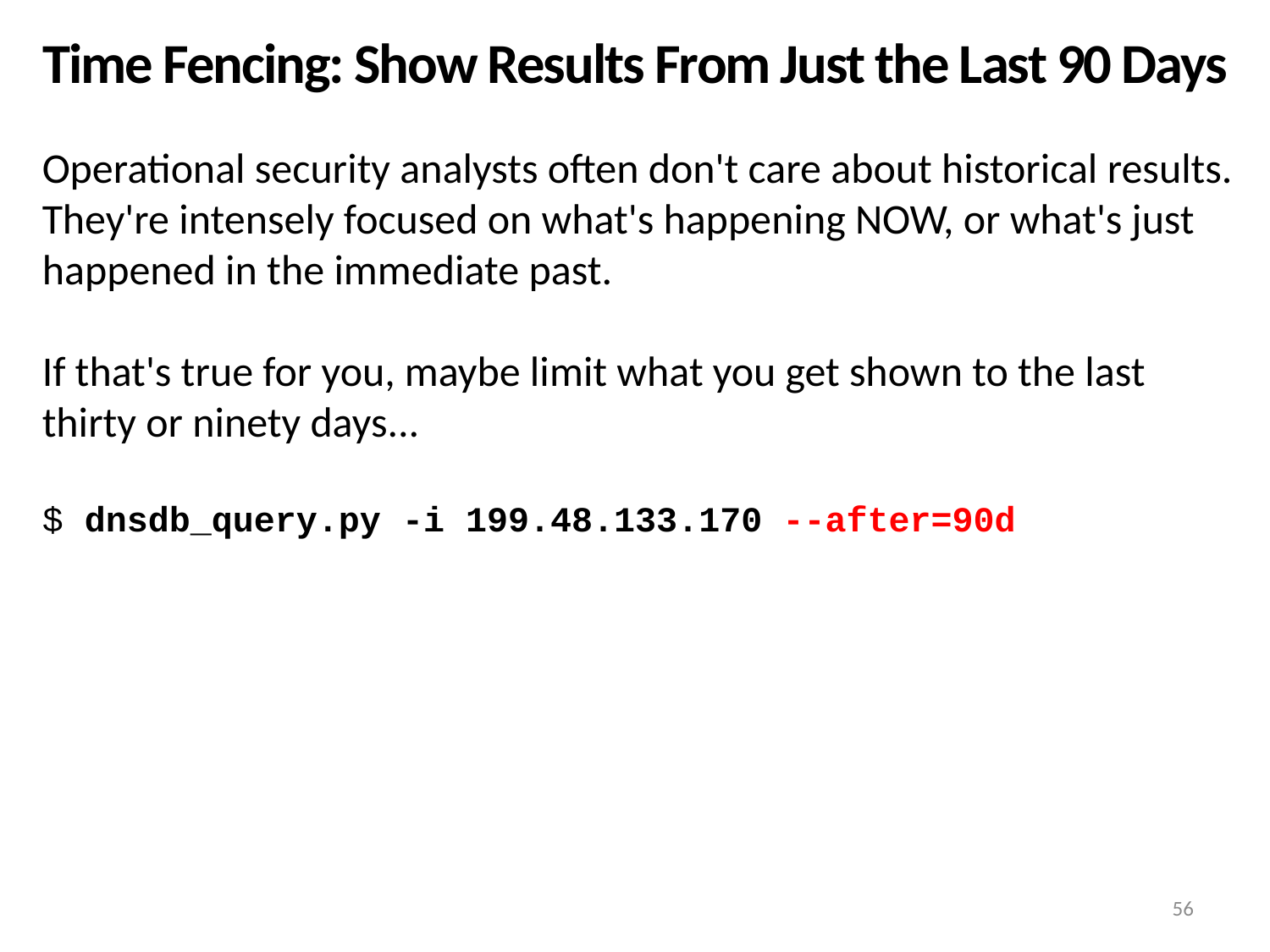

# Time Fencing: Show Results From Just the Last 90 Days
Operational security analysts often don't care about historical results. They're intensely focused on what's happening NOW, or what's just happened in the immediate past.
If that's true for you, maybe limit what you get shown to the last thirty or ninety days...

$ dnsdb_query.py -i 199.48.133.170 --after=90d
56